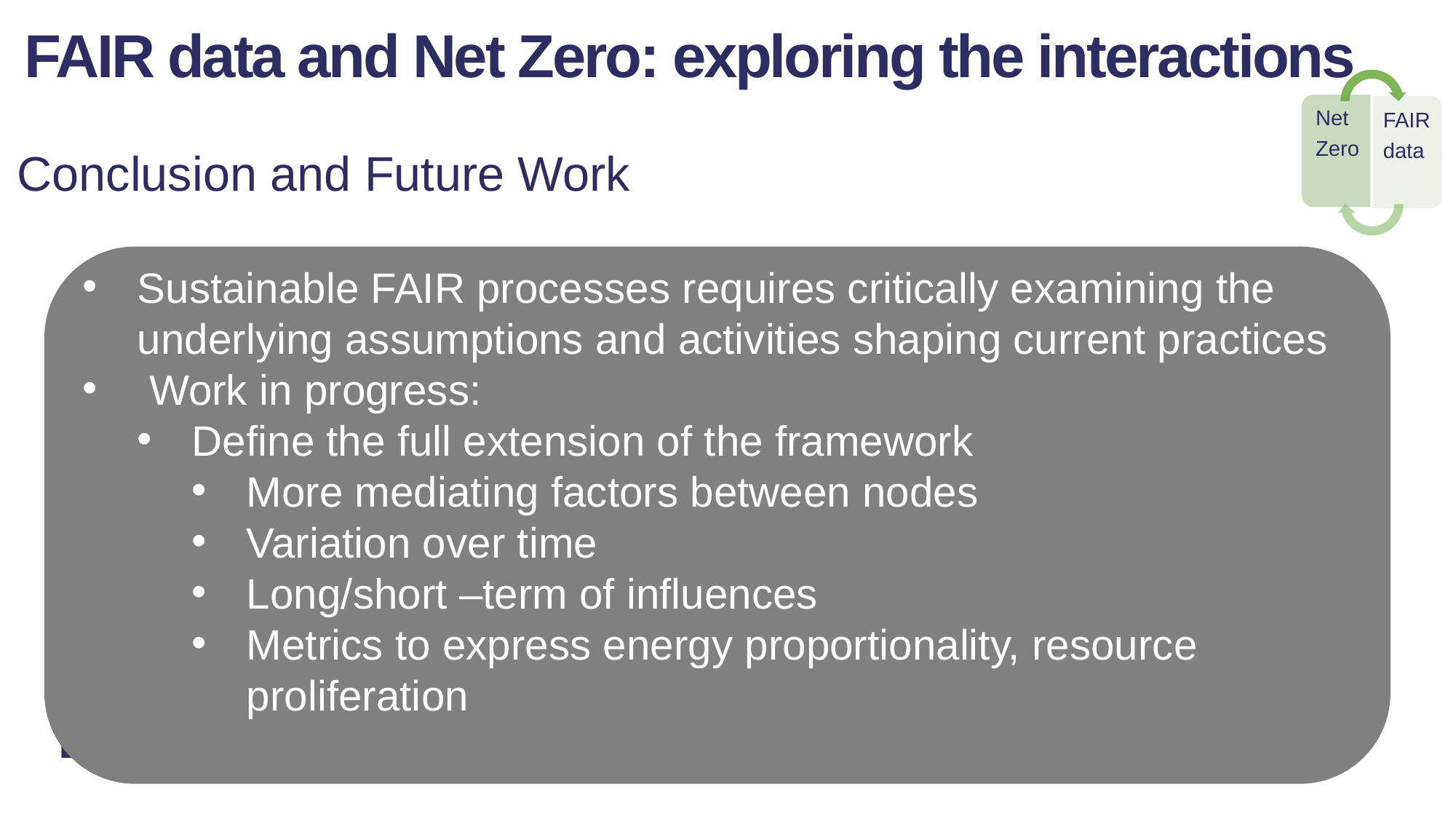

FAIR data and Net Zero: exploring the interactions
Net
Zero
FAIR
data
Conclusion and Future Work

Sustainable FAIR processes requires critically examining the underlying assumptions and activities shaping current practices
 Work in progress:
Define the full extension of the framework
More mediating factors between nodes
Variation over time
Long/short –term of influences
Metrics to express energy proportionality, resource  proliferation

Image © STFC Alan Ford